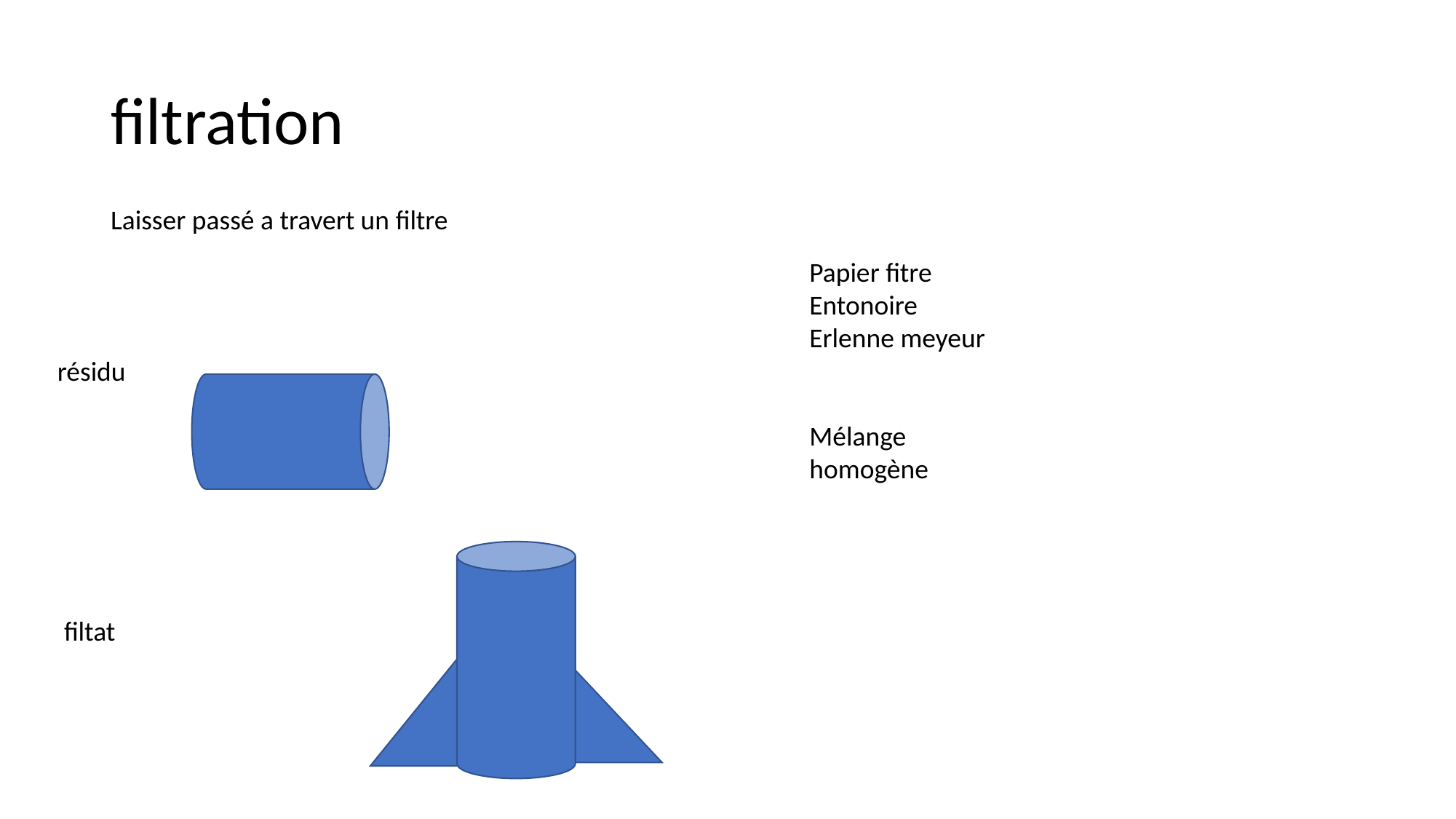

# filtration
Laisser passé a travert un filtre
Papier fitre
Entonoire
Erlenne meyeur

Mélange homogène

résidu

filtat